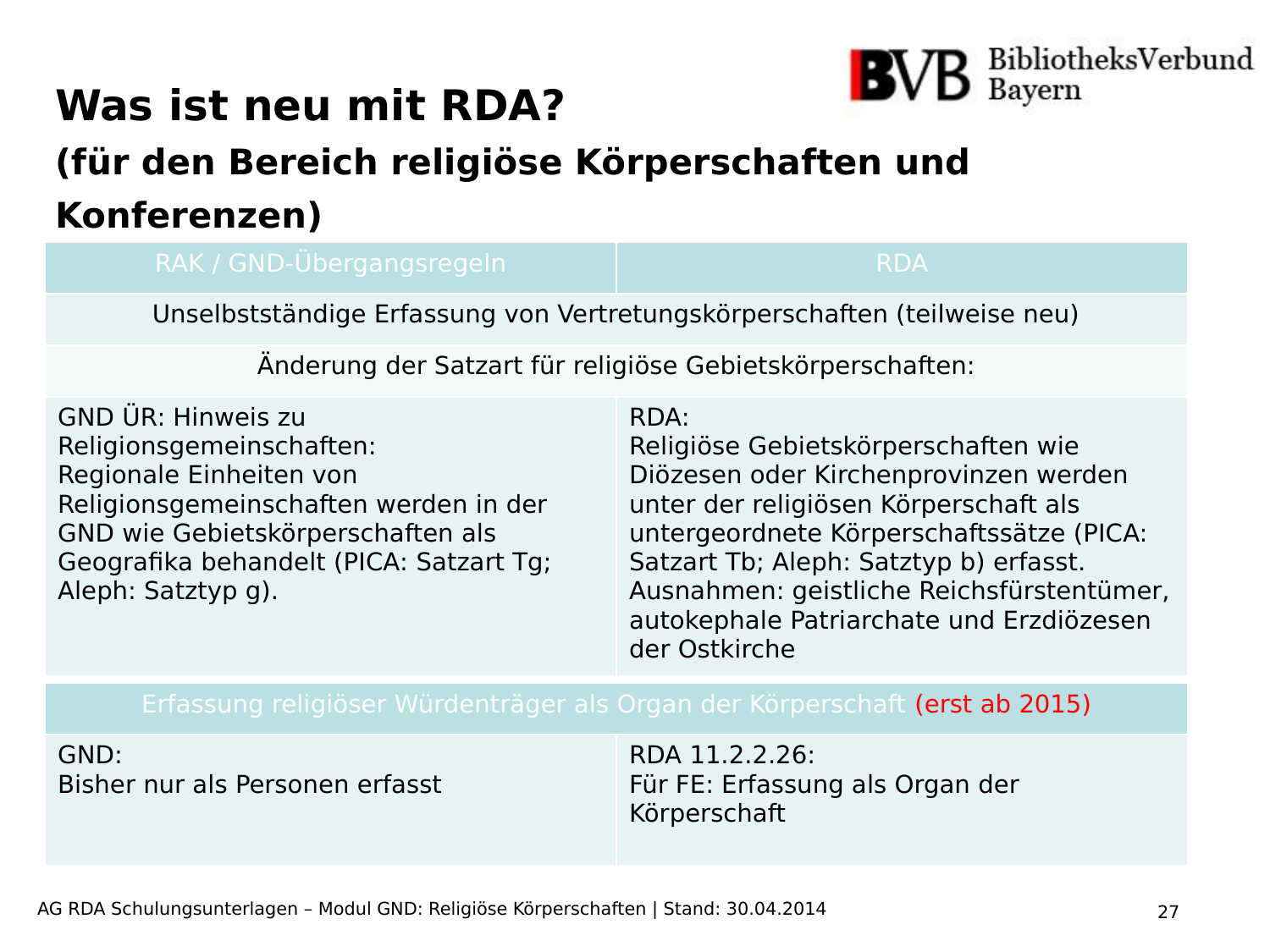

Was ist neu mit RDA?
(für den Bereich religiöse Körperschaften und Konferenzen)
| RAK / GND-Übergangsregeln | RDA |
| --- | --- |
| Unselbstständige Erfassung von Vertretungskörperschaften (teilweise neu) |  |
| Änderung der Satzart für religiöse Gebietskörperschaften: |  |
| GND ÜR: Hinweis zu Religionsgemeinschaften: Regionale Einheiten von Religionsgemeinschaften werden in der GND wie Gebietskörperschaften als Geografika behandelt (PICA: Satzart Tg; Aleph: Satztyp g). | RDA: Religiöse Gebietskörperschaften wie Diözesen oder Kirchenprovinzen werden unter der religiösen Körperschaft als untergeordnete Körperschaftssätze (PICA: Satzart Tb; Aleph: Satztyp b) erfasst. Ausnahmen: geistliche Reichsfürstentümer, autokephale Patriarchate und Erzdiözesen der Ostkirche |
| Erfassung religiöser Würdenträger als Organ der Körperschaft (erst ab 2015) |  |
| --- | --- |
| GND: Bisher nur als Personen erfasst | RDA 11.2.2.26: Für FE: Erfassung als Organ der Körperschaft |